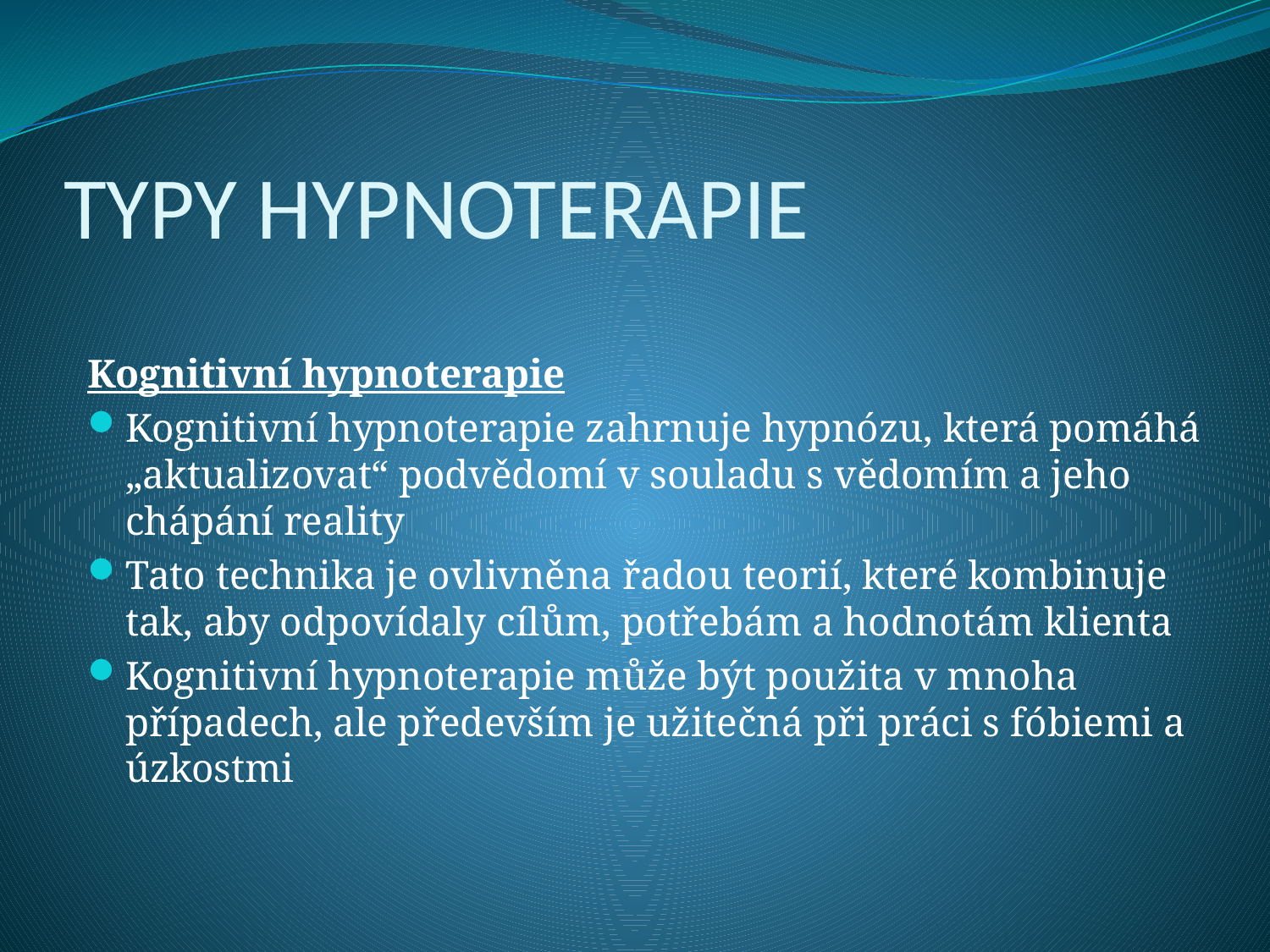

# TYPY HYPNOTERAPIE
Kognitivní hypnoterapie
Kognitivní hypnoterapie zahrnuje hypnózu, která pomáhá „aktualizovat“ podvědomí v souladu s vědomím a jeho chápání reality
Tato technika je ovlivněna řadou teorií, které kombinuje tak, aby odpovídaly cílům, potřebám a hodnotám klienta
Kognitivní hypnoterapie může být použita v mnoha případech, ale především je užitečná při práci s fóbiemi a úzkostmi